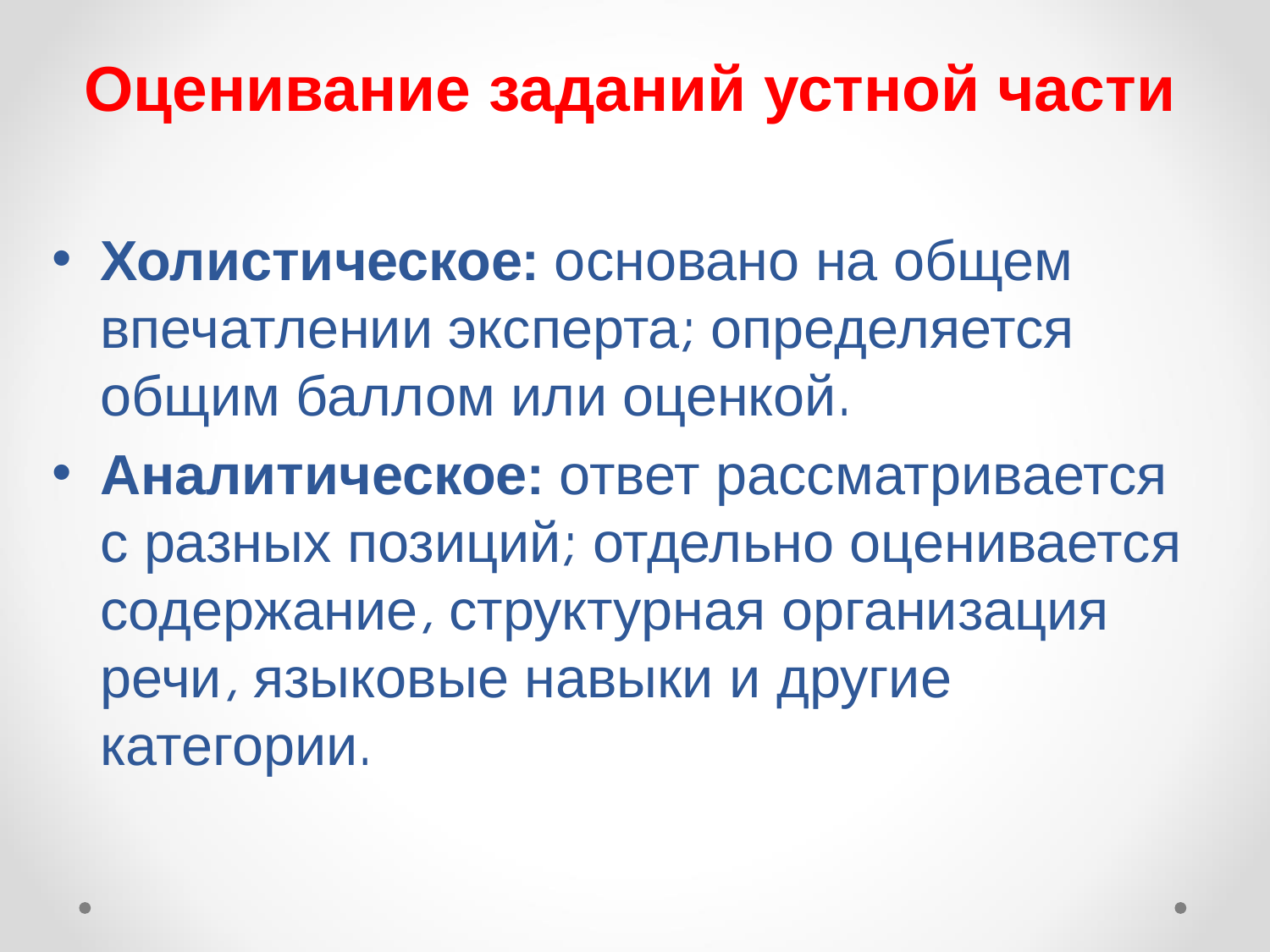

Оценивание заданий устной части

Холистическое: основано на общем впечатлении эксперта; определяется общим баллом или оценкой.
Аналитическое: ответ рассматривается с разных позиций; отдельно оценивается содержание, структурная организация речи, языковые навыки и другие категории.